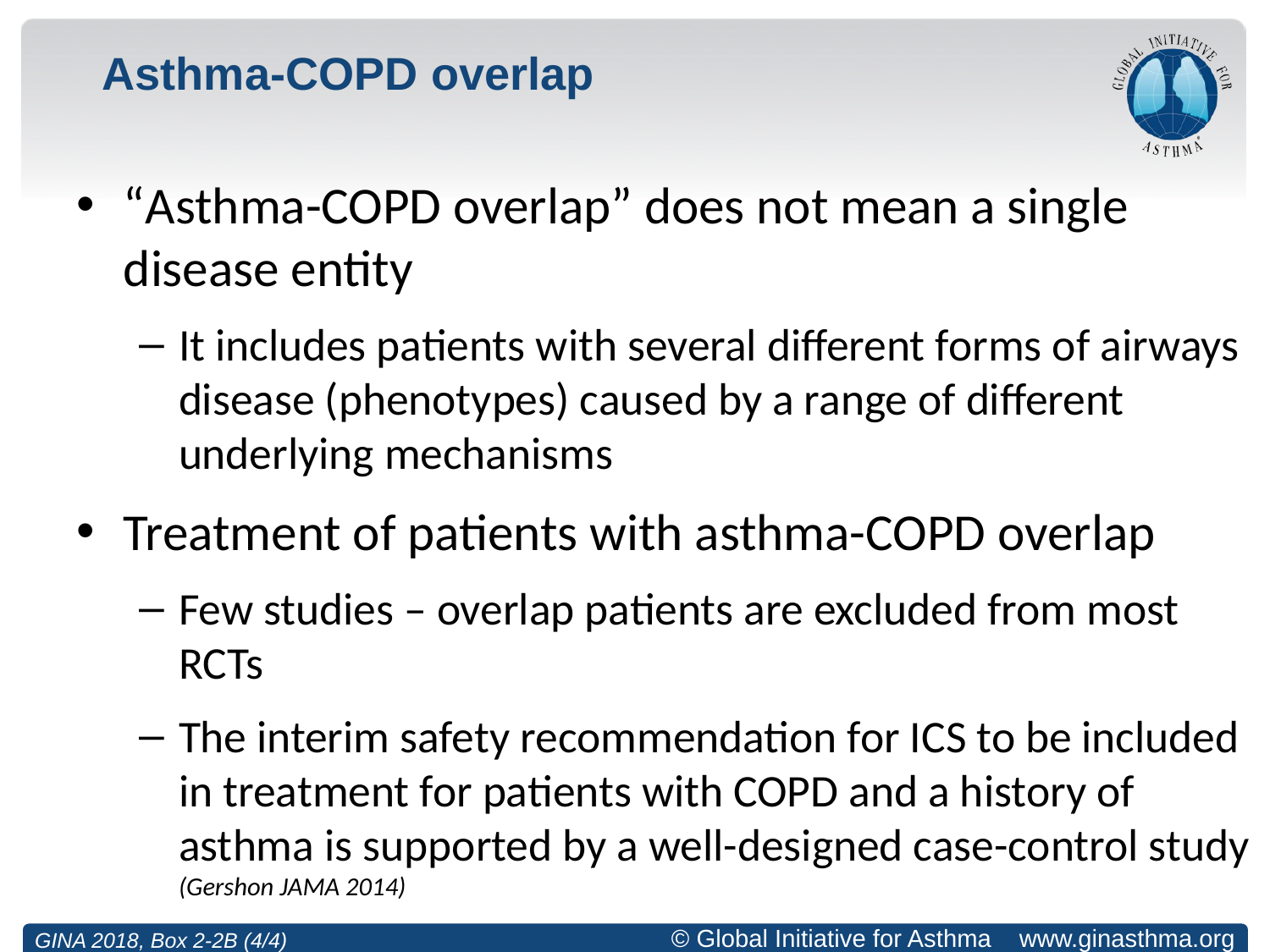

# Asthma-COPD overlap
“Asthma-COPD overlap” does not mean a single disease entity
It includes patients with several different forms of airways disease (phenotypes) caused by a range of different underlying mechanisms
Treatment of patients with asthma-COPD overlap
Few studies – overlap patients are excluded from most RCTs
The interim safety recommendation for ICS to be included in treatment for patients with COPD and a history of asthma is supported by a well-designed case-control study (Gershon JAMA 2014)
GINA 2018, Box 2-2B (4/4)